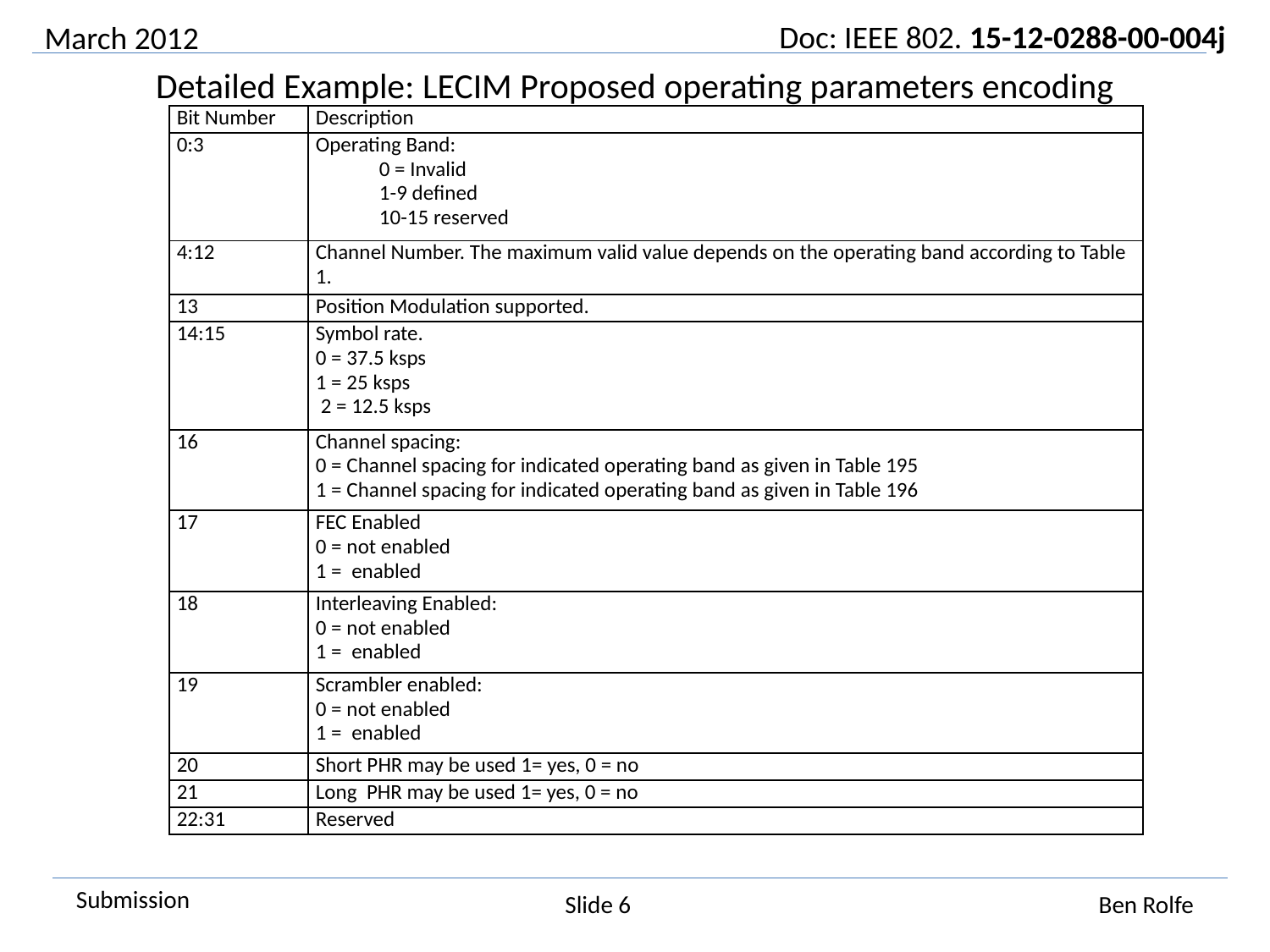

March 2012
# Detailed Example: LECIM Proposed operating parameters encoding
| Bit Number | Description |
| --- | --- |
| 0:3 | Operating Band: 0 = Invalid 1-9 defined 10-15 reserved |
| 4:12 | Channel Number. The maximum valid value depends on the operating band according to Table 1. |
| 13 | Position Modulation supported. |
| 14:15 | Symbol rate. 0 = 37.5 ksps 1 = 25 ksps 2 = 12.5 ksps |
| 16 | Channel spacing: 0 = Channel spacing for indicated operating band as given in Table 195 1 = Channel spacing for indicated operating band as given in Table 196 |
| 17 | FEC Enabled 0 = not enabled 1 = enabled |
| 18 | Interleaving Enabled: 0 = not enabled 1 = enabled |
| 19 | Scrambler enabled: 0 = not enabled 1 = enabled |
| 20 | Short PHR may be used 1= yes, 0 = no |
| 21 | Long PHR may be used 1= yes, 0 = no |
| 22:31 | Reserved |
Slide 6
Ben Rolfe